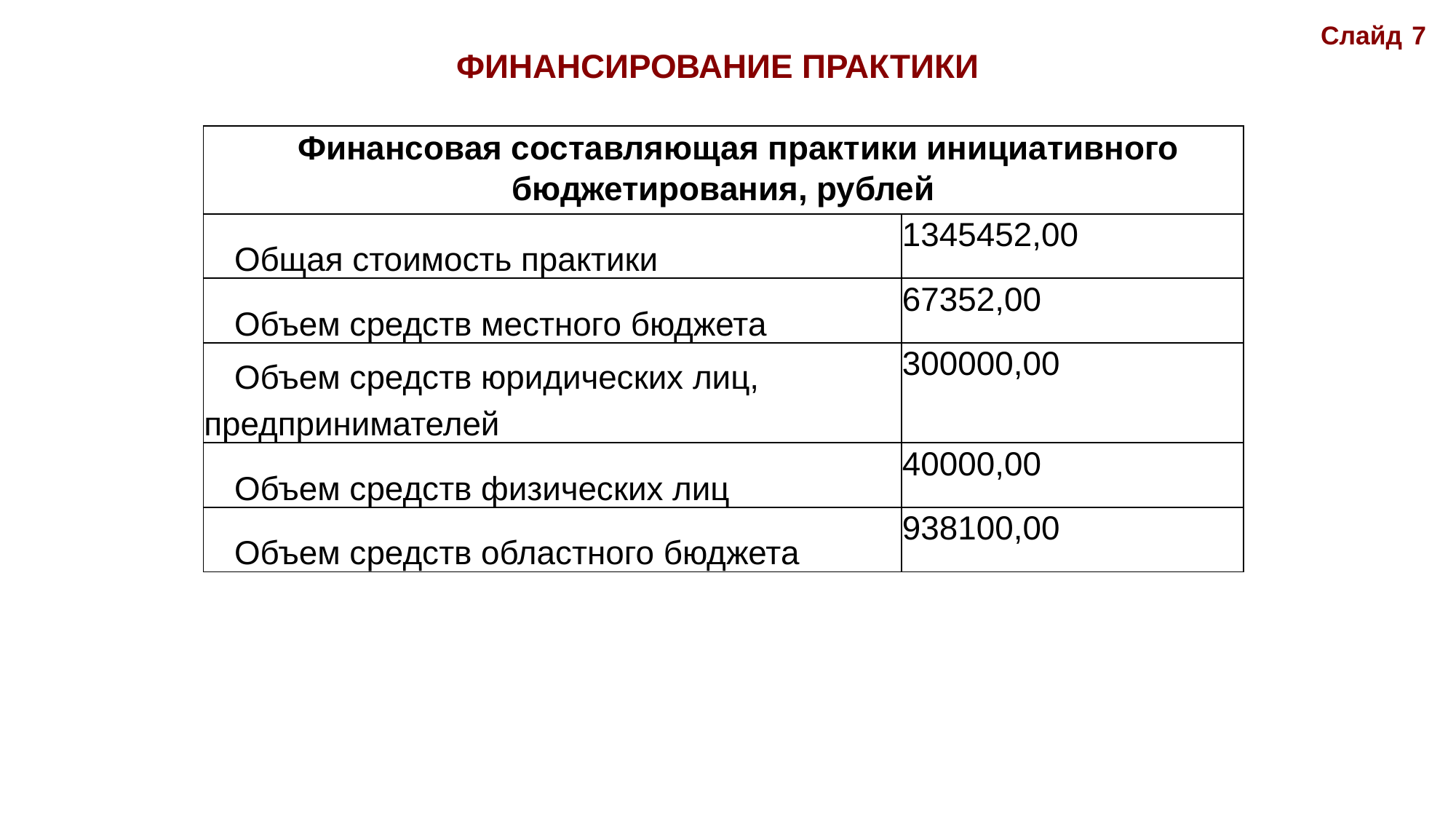

Слайд  7
ФИНАНСИРОВАНИЕ ПРАКТИКИ
| Финансовая составляющая практики инициативного бюджетирования, рублей |  |
| --- | --- |
| Общая стоимость практики | 1345452,00 |
| Объем средств местного бюджета | 67352,00 |
| Объем средств юридических лиц, предпринимателей | 300000,00 |
| Объем средств физических лиц | 40000,00 |
| Объем средств областного бюджета | 938100,00 |